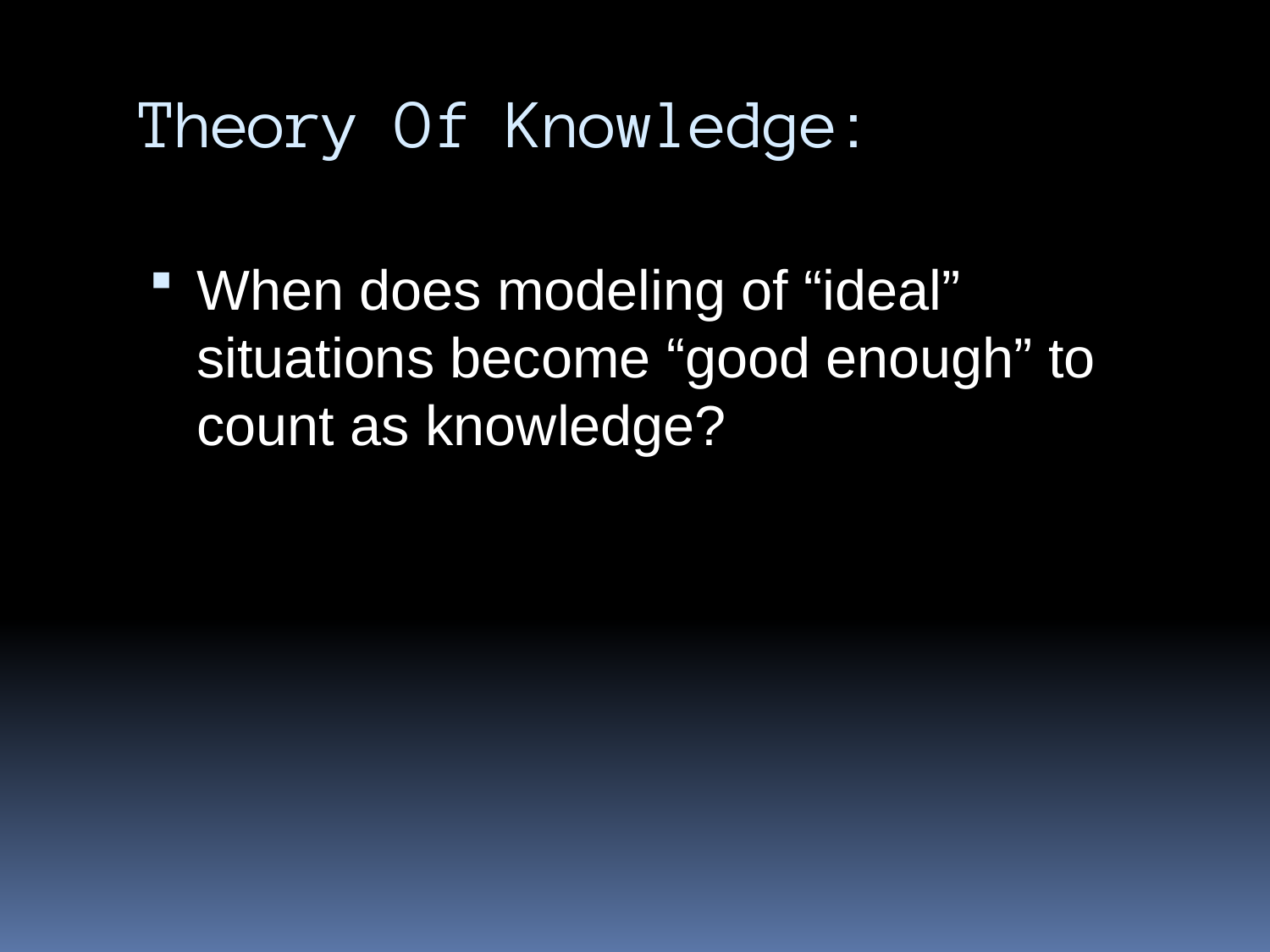

# Theory Of Knowledge:
When does modeling of “ideal” situations become “good enough” to count as knowledge?